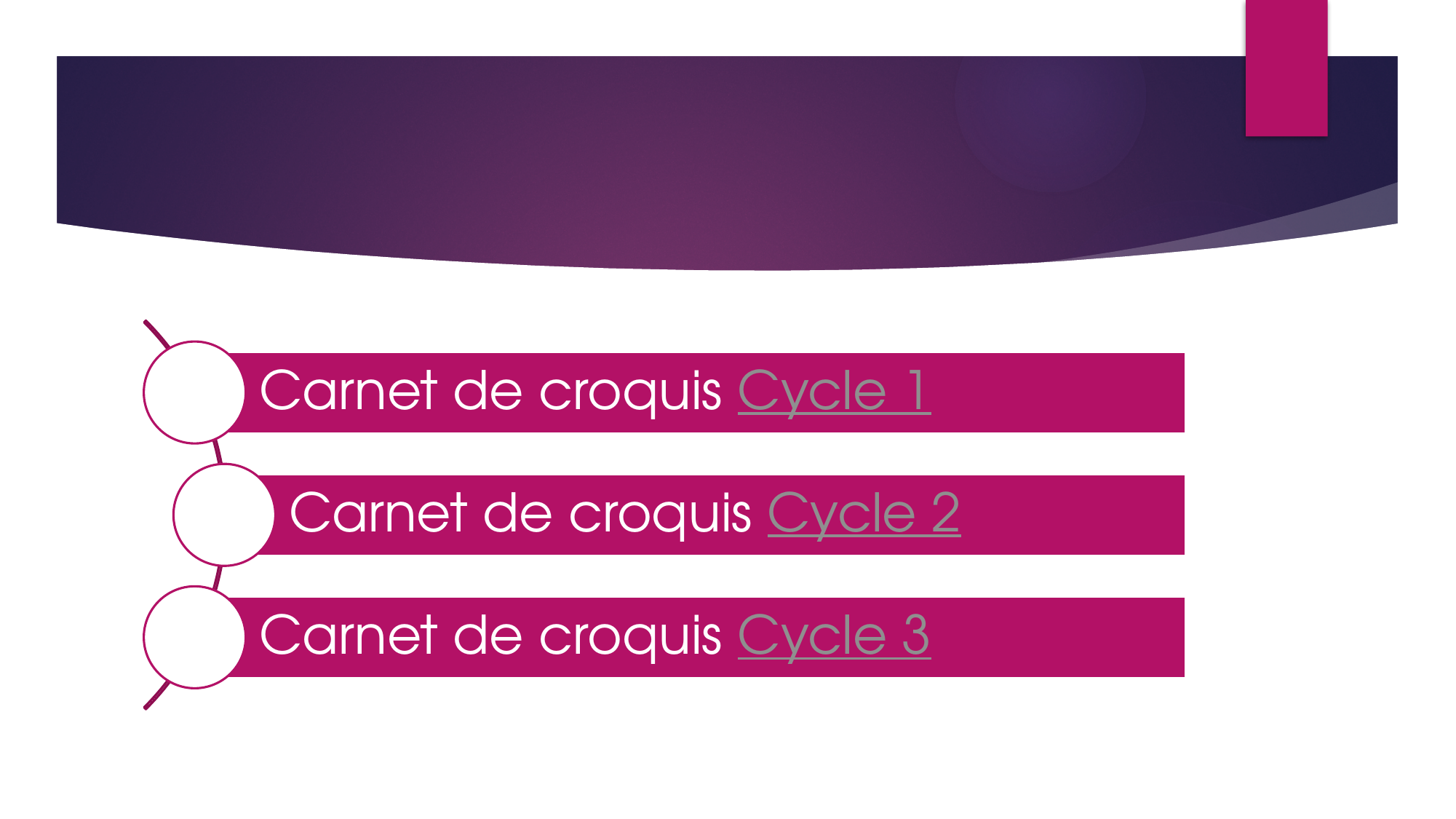

#
Carnet de croquis Cycle 1
Carnet de croquis Cycle 2
Carnet de croquis Cycle 3